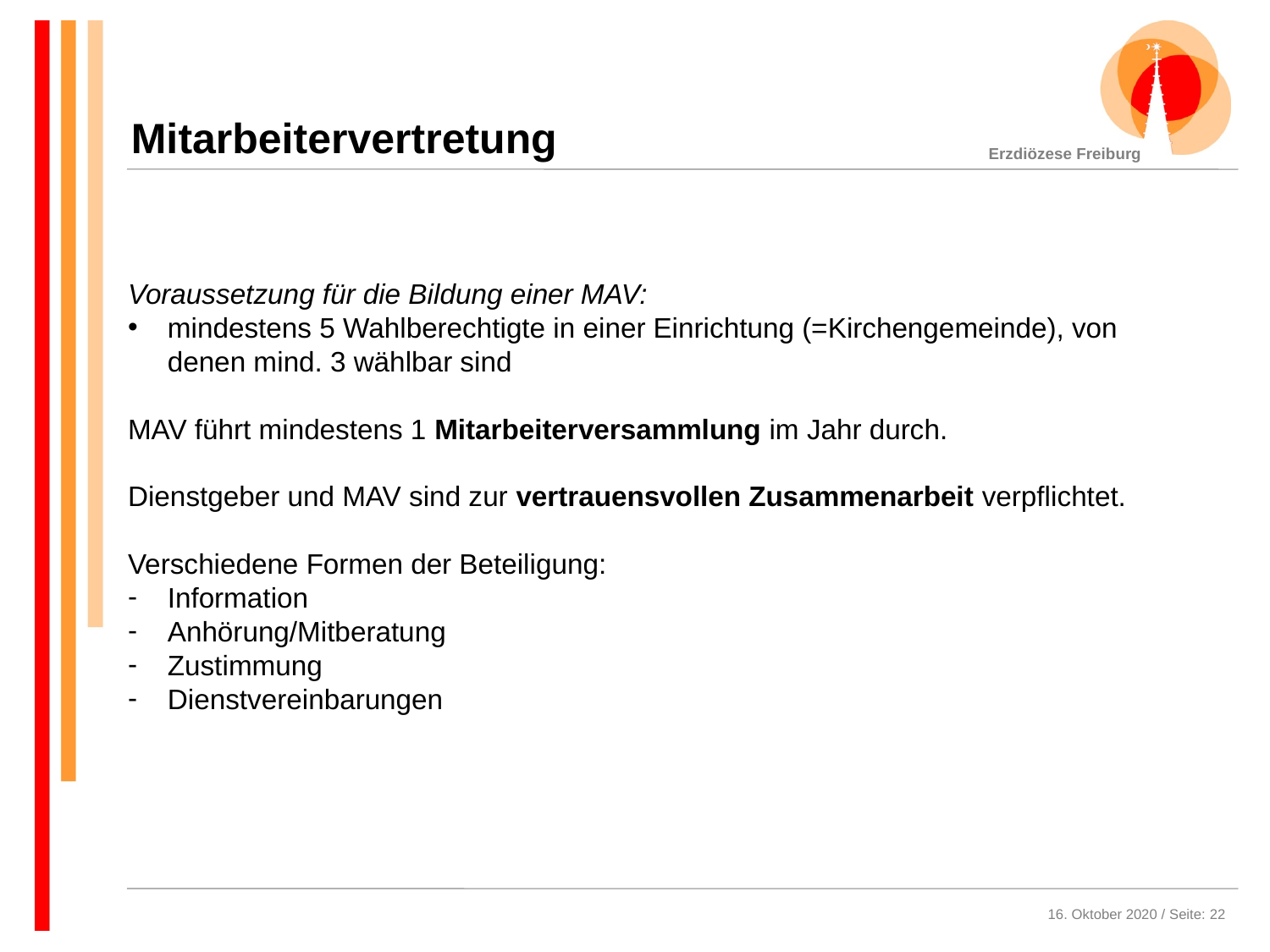

Mitarbeitervertretung

Voraussetzung für die Bildung einer MAV:
mindestens 5 Wahlberechtigte in einer Einrichtung (=Kirchengemeinde), von denen mind. 3 wählbar sind

MAV führt mindestens 1 Mitarbeiterversammlung im Jahr durch.

Dienstgeber und MAV sind zur vertrauensvollen Zusammenarbeit verpflichtet.

Verschiedene Formen der Beteiligung:
Information
Anhörung/Mitberatung
Zustimmung
Dienstvereinbarungen
16. Oktober 2020 / Seite: 22